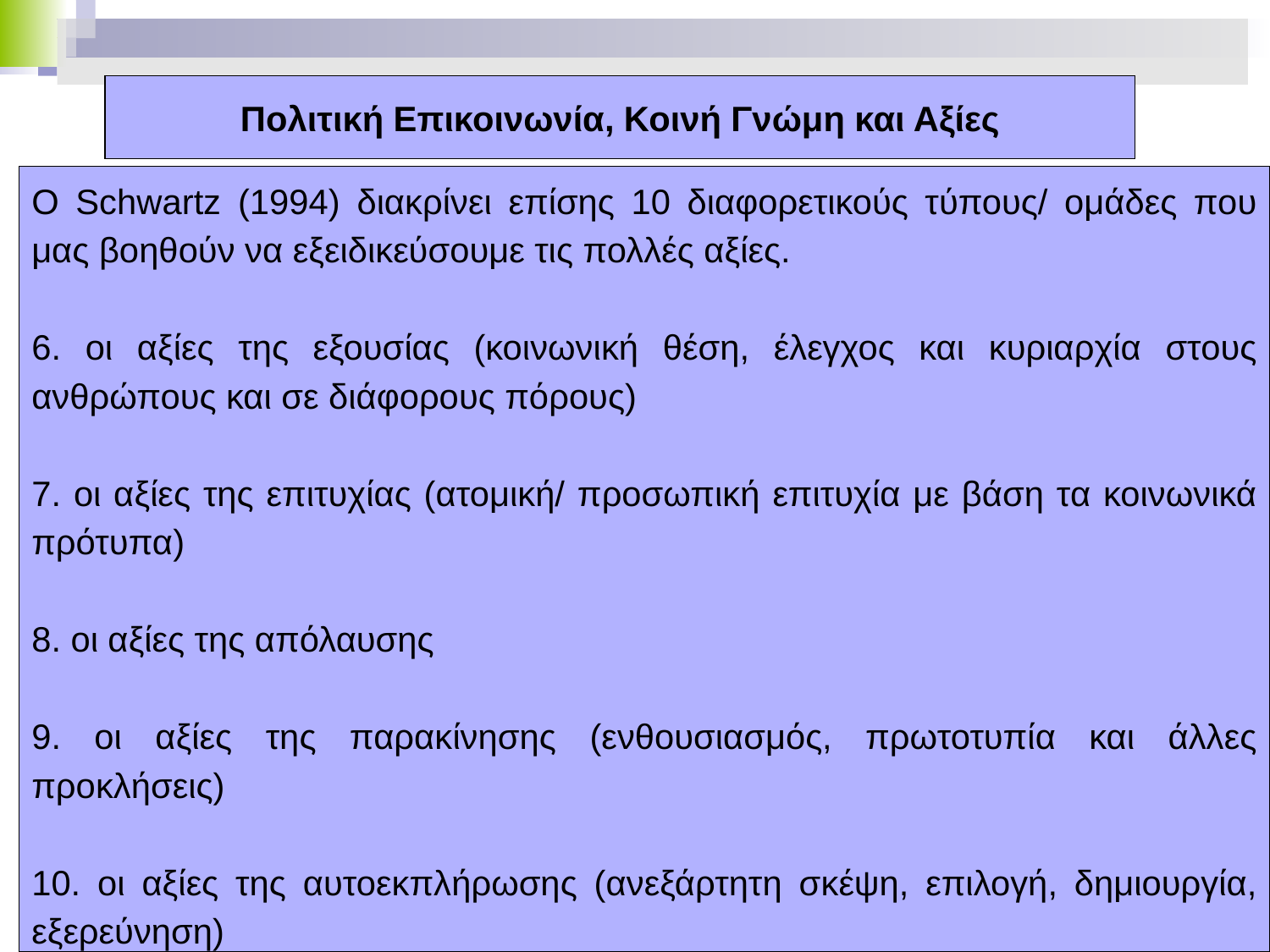

# Πολιτική Επικοινωνία, Κοινή Γνώμη και Αξίες
Ο Schwartz (1994) διακρίνει επίσης 10 διαφορετικούς τύπους/ ομάδες που μας βοηθούν να εξειδικεύσουμε τις πολλές αξίες.

6. οι αξίες της εξουσίας (κοινωνική θέση, έλεγχος και κυριαρχία στους ανθρώπους και σε διάφορους πόρους)

7. οι αξίες της επιτυχίας (ατομική/ προσωπική επιτυχία με βάση τα κοινωνικά πρότυπα)

8. οι αξίες της απόλαυσης

9. οι αξίες της παρακίνησης (ενθουσιασμός, πρωτοτυπία και άλλες προκλήσεις)

10. οι αξίες της αυτοεκπλήρωσης (ανεξάρτητη σκέψη, επιλογή, δημιουργία, εξερεύνηση)